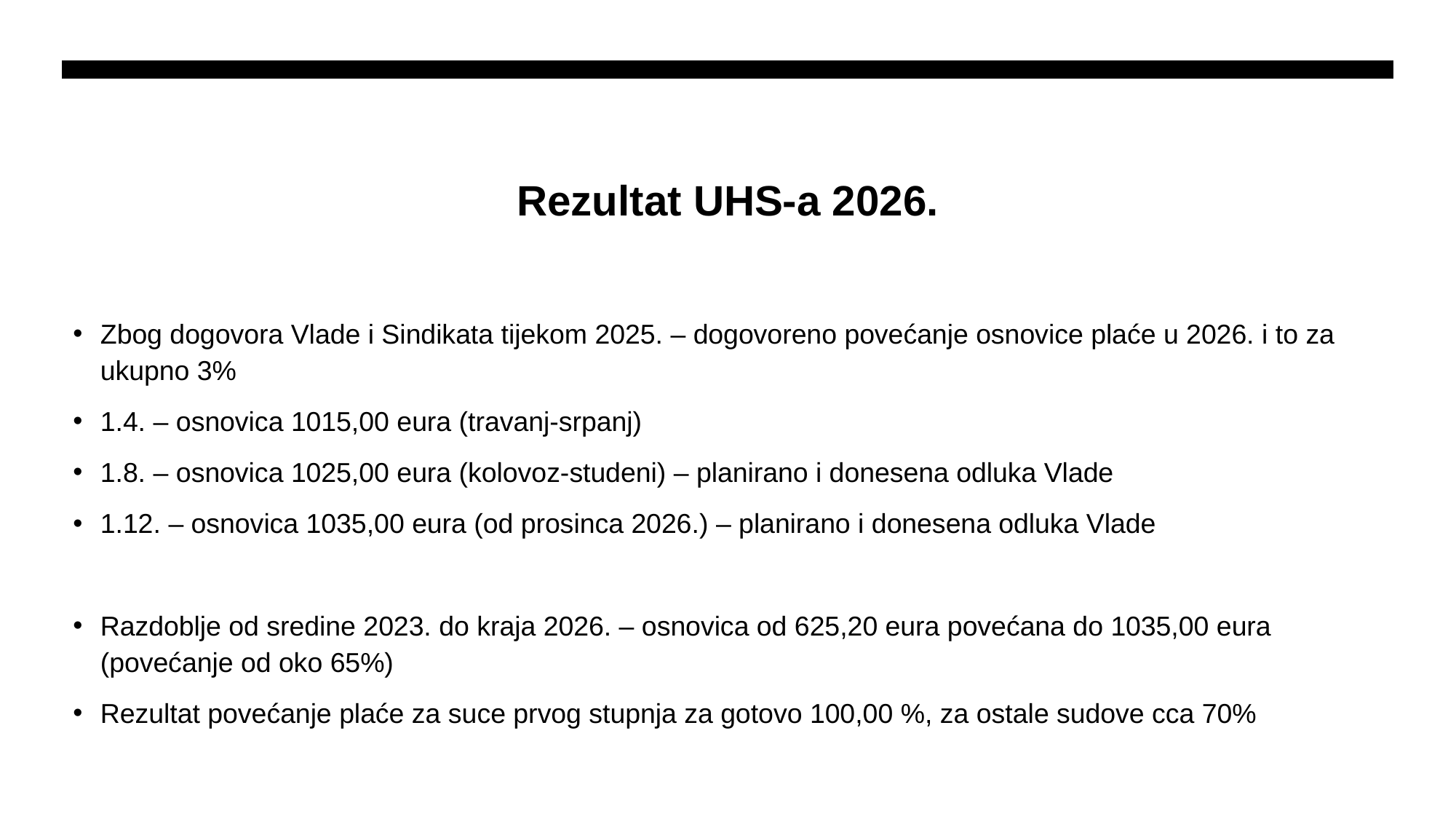

# Rezultat UHS-a 2026.
Zbog dogovora Vlade i Sindikata tijekom 2025. – dogovoreno povećanje osnovice plaće u 2026. i to za ukupno 3%
1.4. – osnovica 1015,00 eura (travanj-srpanj)
1.8. – osnovica 1025,00 eura (kolovoz-studeni) – planirano i donesena odluka Vlade
1.12. – osnovica 1035,00 eura (od prosinca 2026.) – planirano i donesena odluka Vlade

Razdoblje od sredine 2023. do kraja 2026. – osnovica od 625,20 eura povećana do 1035,00 eura (povećanje od oko 65%)
Rezultat povećanje plaće za suce prvog stupnja za gotovo 100,00 %, za ostale sudove cca 70%